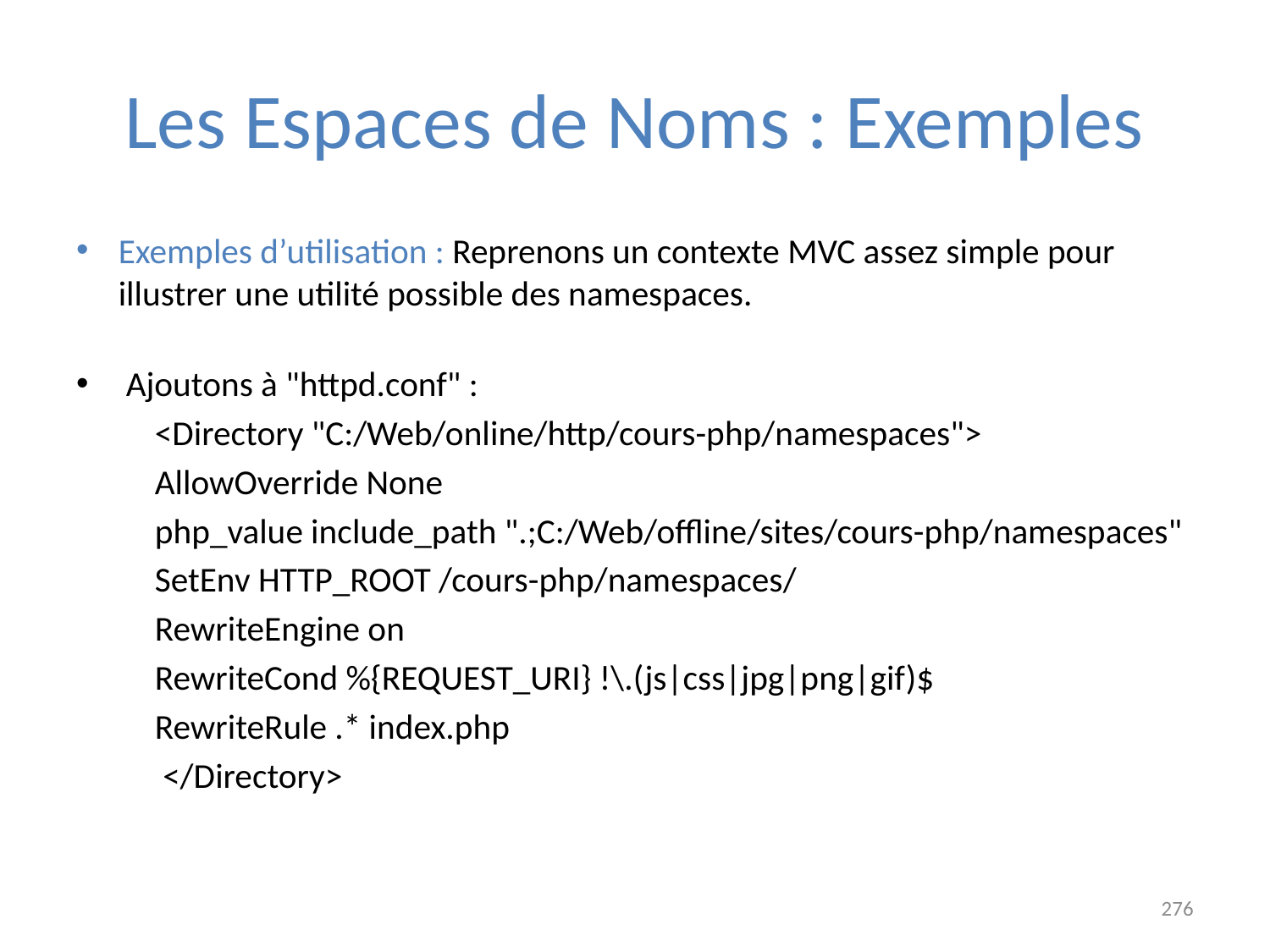

# Les Espaces de Noms : Exemples
Exemples d’utilisation : Reprenons un contexte MVC assez simple pour illustrer une utilité possible des namespaces.
 Ajoutons à "httpd.conf" :
		<Directory "C:/Web/online/http/cours-php/namespaces">
			AllowOverride None
			php_value include_path ".;C:/Web/offline/sites/cours-php/namespaces"
			SetEnv HTTP_ROOT /cours-php/namespaces/
			RewriteEngine on
			RewriteCond %{REQUEST_URI} !\.(js|css|jpg|png|gif)$
			RewriteRule .* index.php
		 </Directory>

276